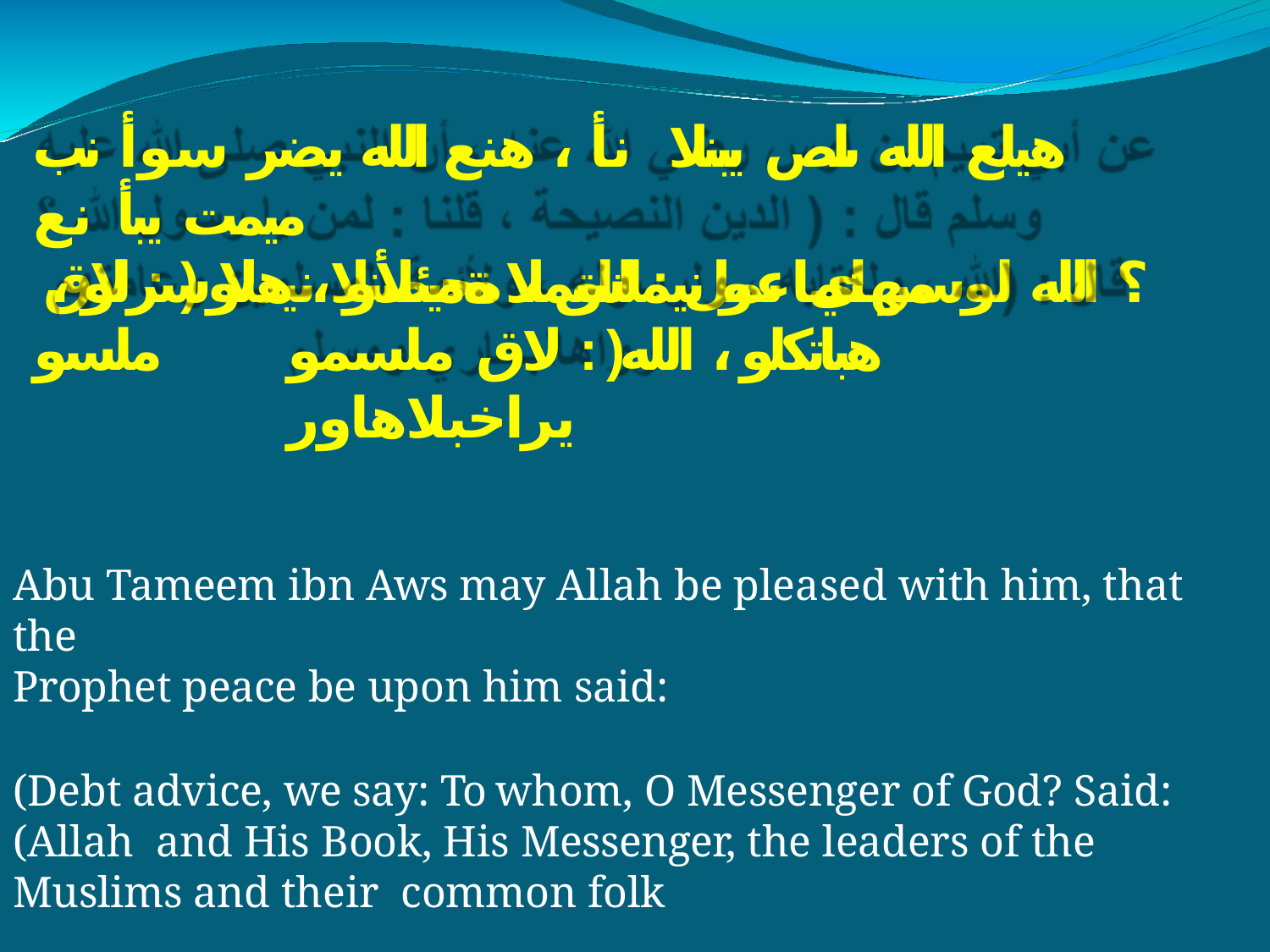

# هيلع  الله  ىلص    يبنلا   نأ ، هنع الله  يضر  سوأ نب   ميمت   يبأ  نع
؟ الله  لوسر اي  نمل : انلق   ، ةحيصنلا  نيدلا  ( : لاق  ملسو

مهتماعو نيملسملا ةمئلأو ، هلوسرلو ، هباتكلو ، الله( : لاق  ملسمو يراخبلاهاور

Abu Tameem ibn Aws may Allah be pleased with him, that the
Prophet peace be upon him said:

(Debt advice, we say: To whom, O Messenger of God? Said: (Allah  and His Book, His Messenger, the leaders of the Muslims and their  common folk

Ruahalboukhara and Muslim